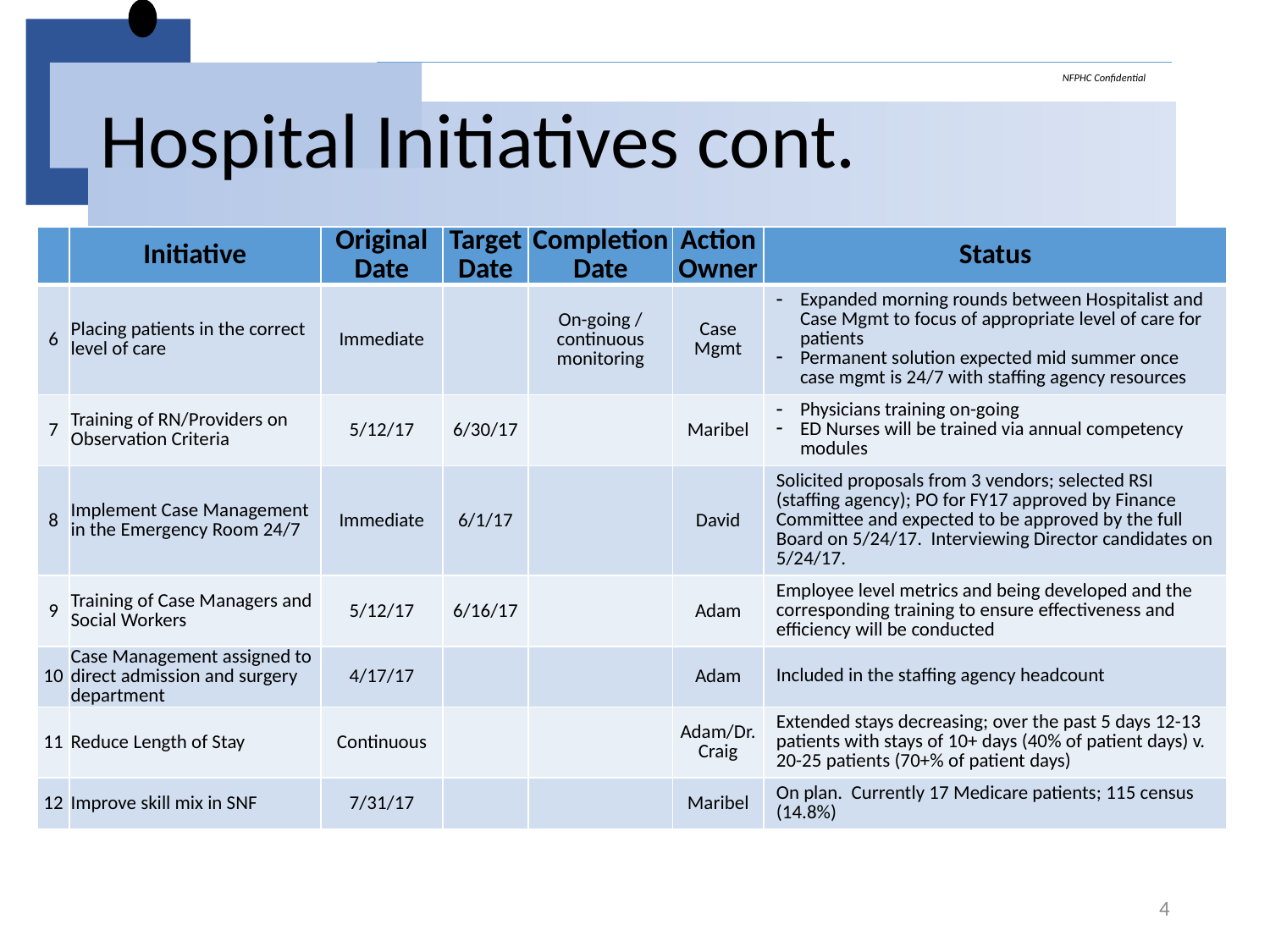

# Hospital Initiatives cont.
|  | Initiative | Original Date | Target Date | Completion Date | Action Owner | Status |
| --- | --- | --- | --- | --- | --- | --- |
| 6 | Placing patients in the correct level of care | Immediate |  | On-going / continuous monitoring | Case Mgmt | Expanded morning rounds between Hospitalist and Case Mgmt to focus of appropriate level of care for patients Permanent solution expected mid summer once case mgmt is 24/7 with staffing agency resources |
| 7 | Training of RN/Providers on Observation Criteria | 5/12/17 | 6/30/17 |  | Maribel | Physicians training on-going ED Nurses will be trained via annual competency modules |
| 8 | Implement Case Management in the Emergency Room 24/7 | Immediate | 6/1/17 |  | David | Solicited proposals from 3 vendors; selected RSI (staffing agency); PO for FY17 approved by Finance Committee and expected to be approved by the full Board on 5/24/17. Interviewing Director candidates on 5/24/17. |
| 9 | Training of Case Managers and Social Workers | 5/12/17 | 6/16/17 |  | Adam | Employee level metrics and being developed and the corresponding training to ensure effectiveness and efficiency will be conducted |
| 10 | Case Management assigned to direct admission and surgery department | 4/17/17 |  |  | Adam | Included in the staffing agency headcount |
| 11 | Reduce Length of Stay | Continuous |  |  | Adam/Dr. Craig | Extended stays decreasing; over the past 5 days 12-13 patients with stays of 10+ days (40% of patient days) v. 20-25 patients (70+% of patient days) |
| 12 | Improve skill mix in SNF | 7/31/17 |  |  | Maribel | On plan. Currently 17 Medicare patients; 115 census (14.8%) |
4